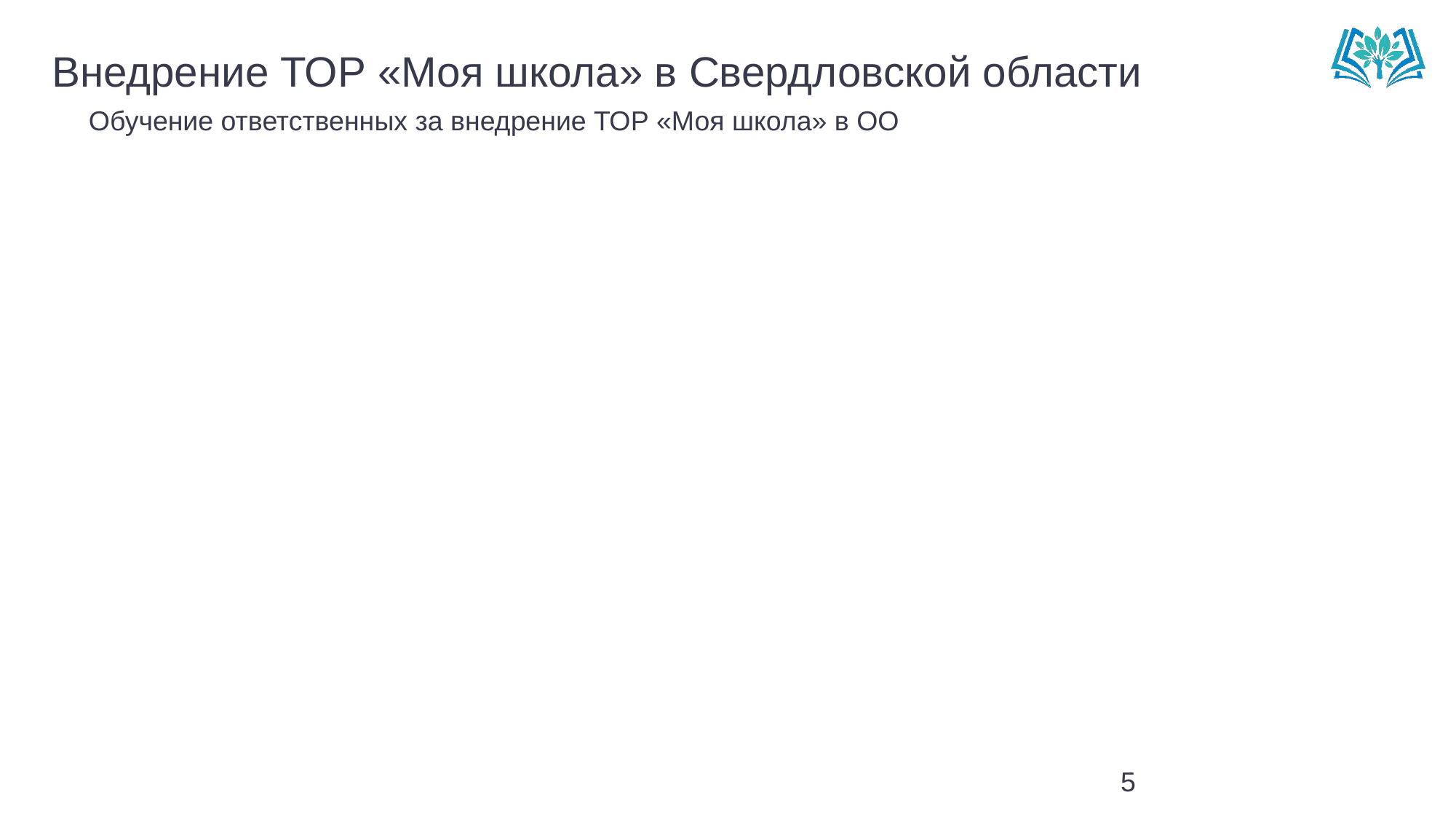

Внедрение ТОР «Моя школа» в Свердловской области
Обучение ответственных за внедрение ТОР «Моя школа» в ОО

5